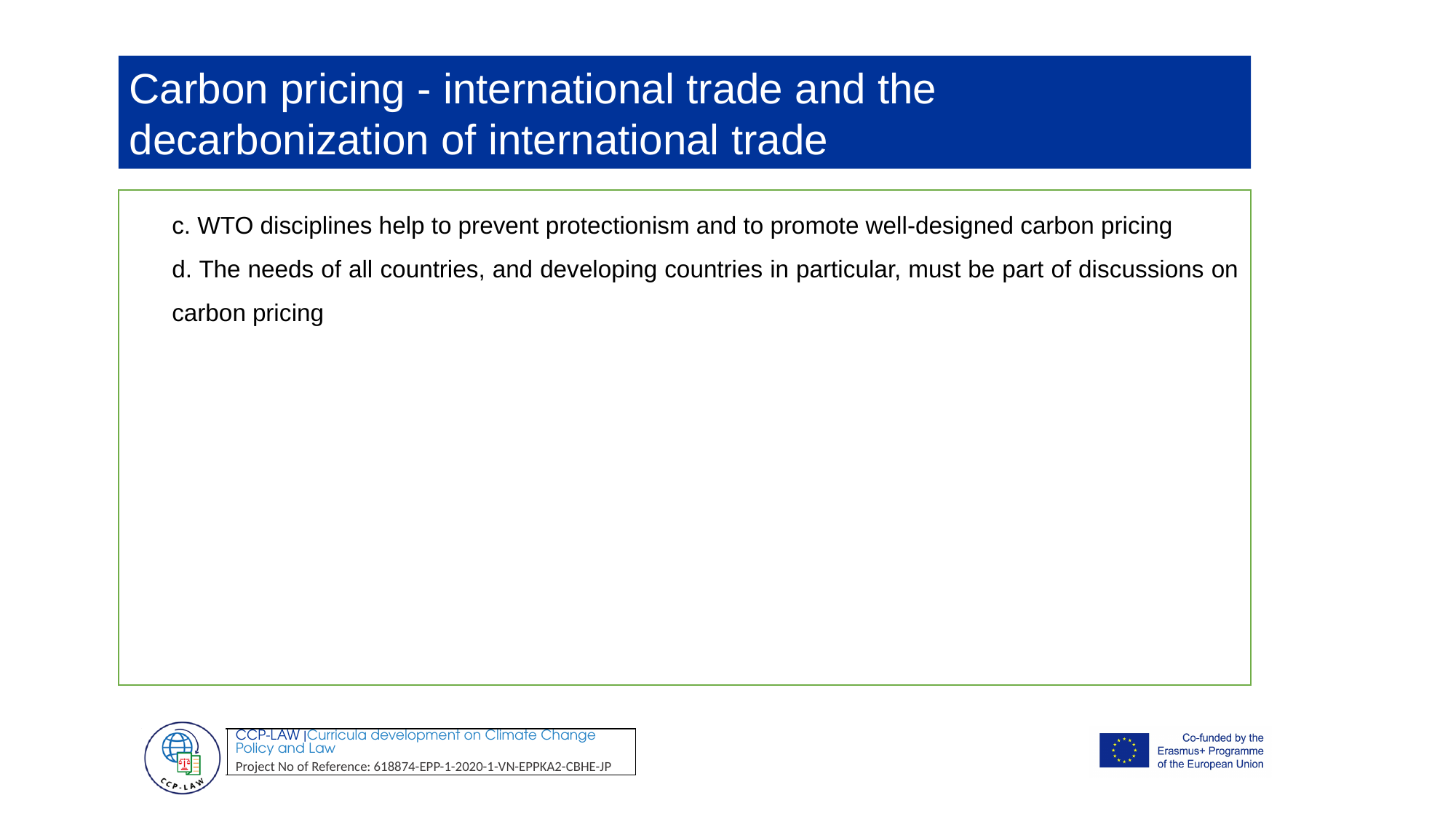

Carbon pricing - international trade and the decarbonization of international trade
c. WTO disciplines help to prevent protectionism and to promote well-designed carbon pricing
d. The needs of all countries, and developing countries in particular, must be part of discussions on carbon pricing